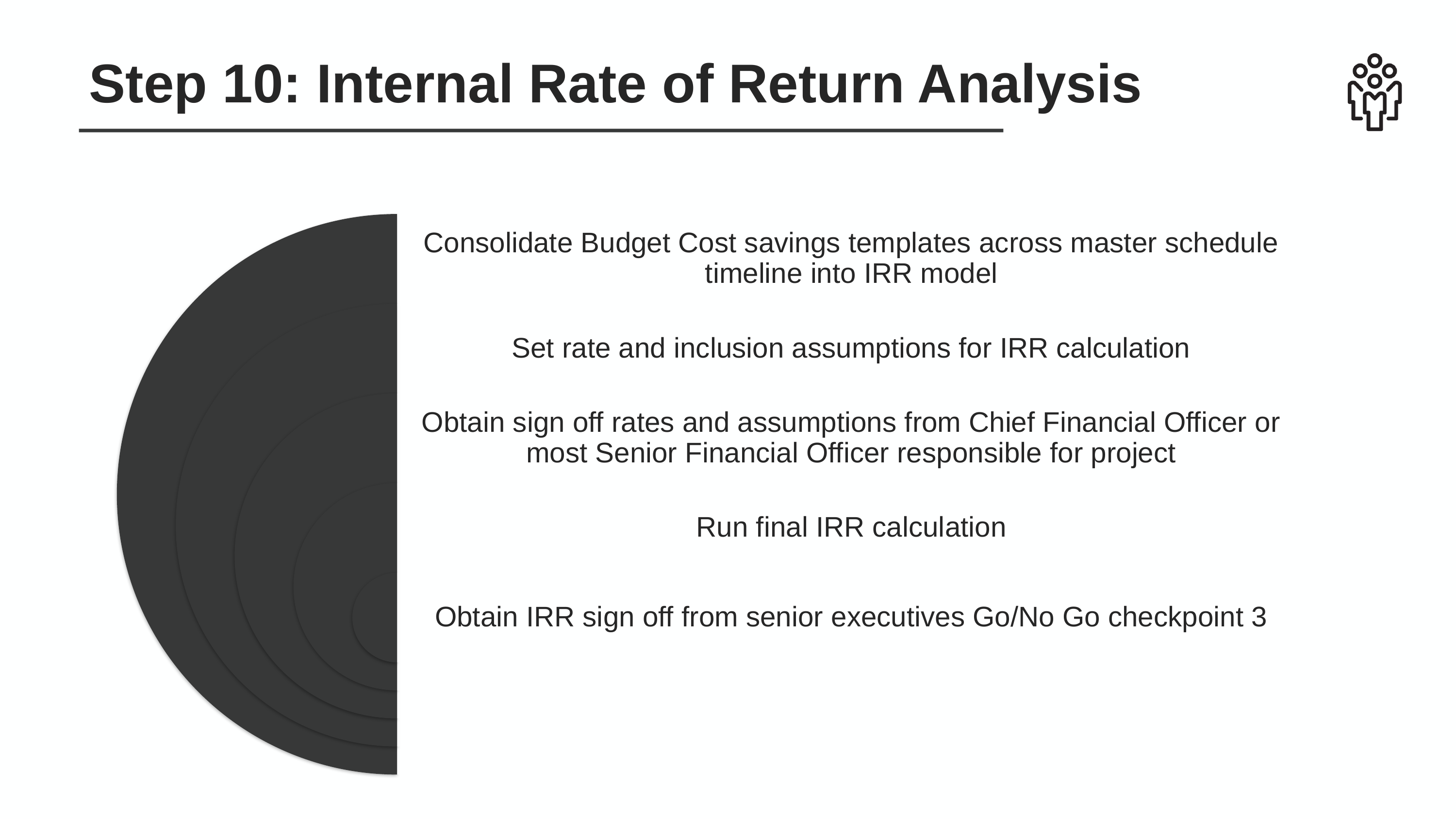

Step 10: Internal Rate of Return Analysis
Consolidate Budget Cost savings templates across master schedule timeline into IRR model
Set rate and inclusion assumptions for IRR calculation
Obtain sign off rates and assumptions from Chief Financial Officer or most Senior Financial Officer responsible for project
Run final IRR calculation
Obtain IRR sign off from senior executives Go/No Go checkpoint 3